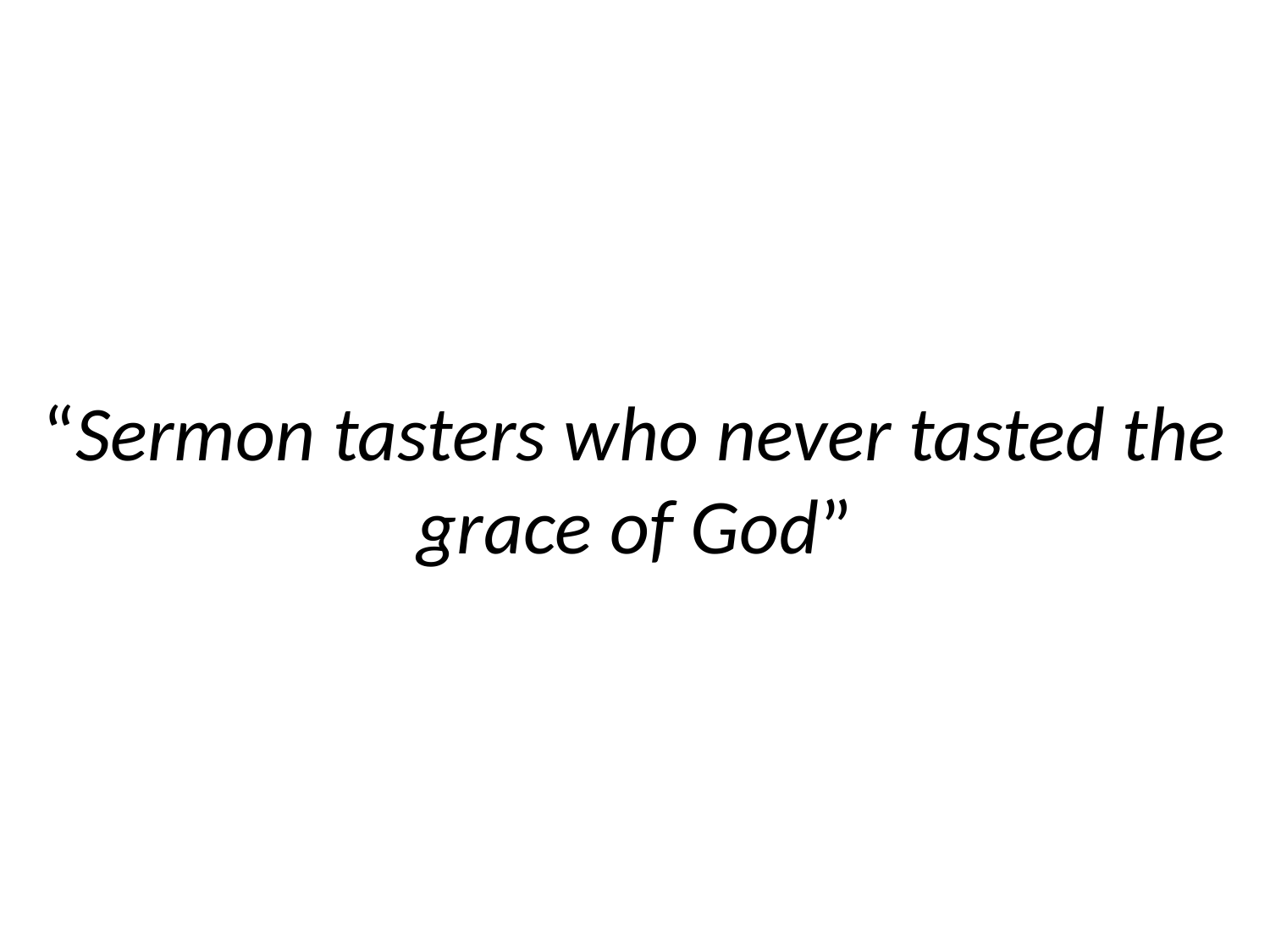

# “Sermon tasters who never tasted the grace of God”